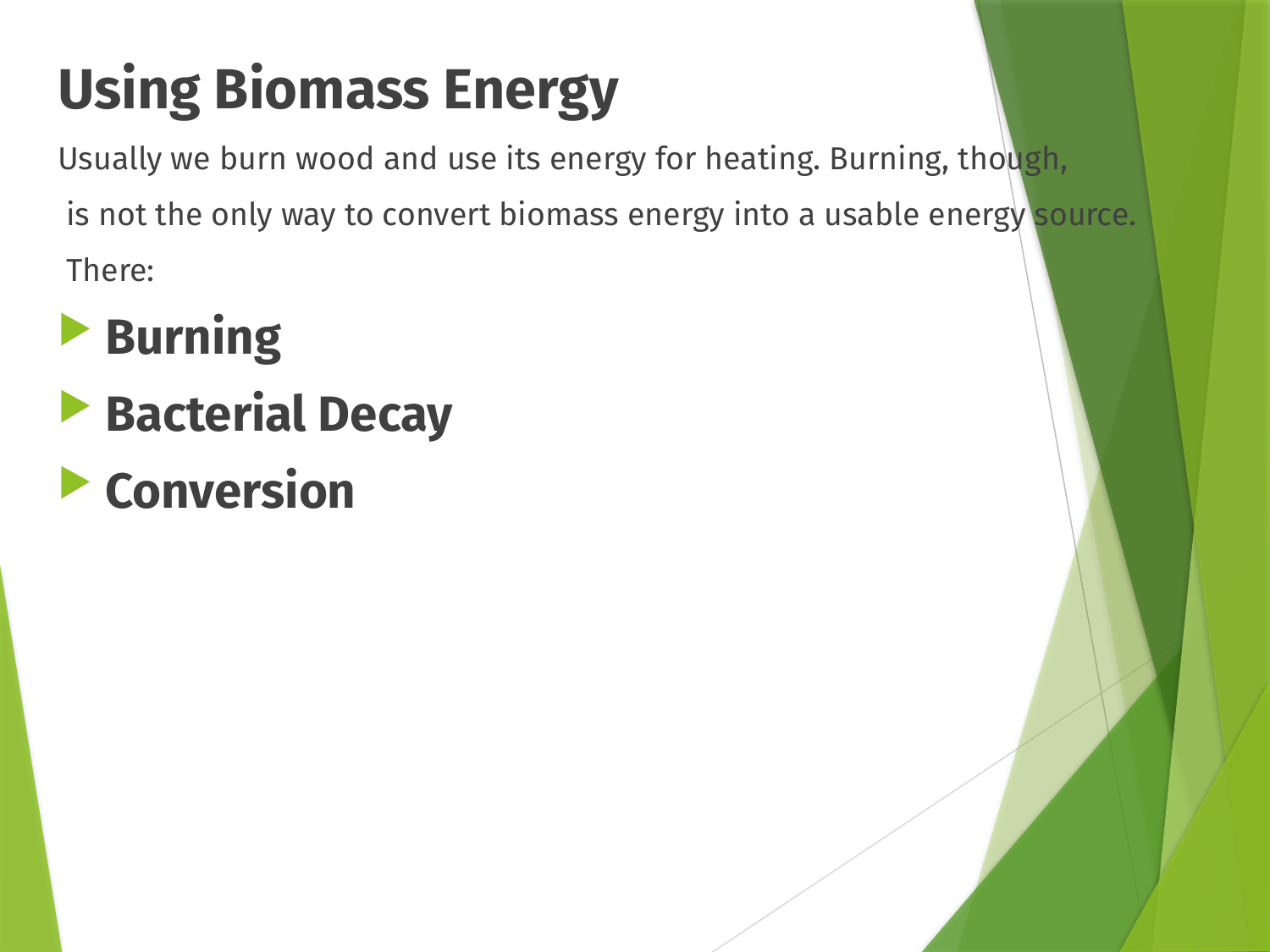

Using Biomass Energy
Usually we burn wood and use its energy for heating. Burning, though,
 is not the only way to convert biomass energy into a usable energy source.
 There:
Burning
Bacterial Decay
Conversion